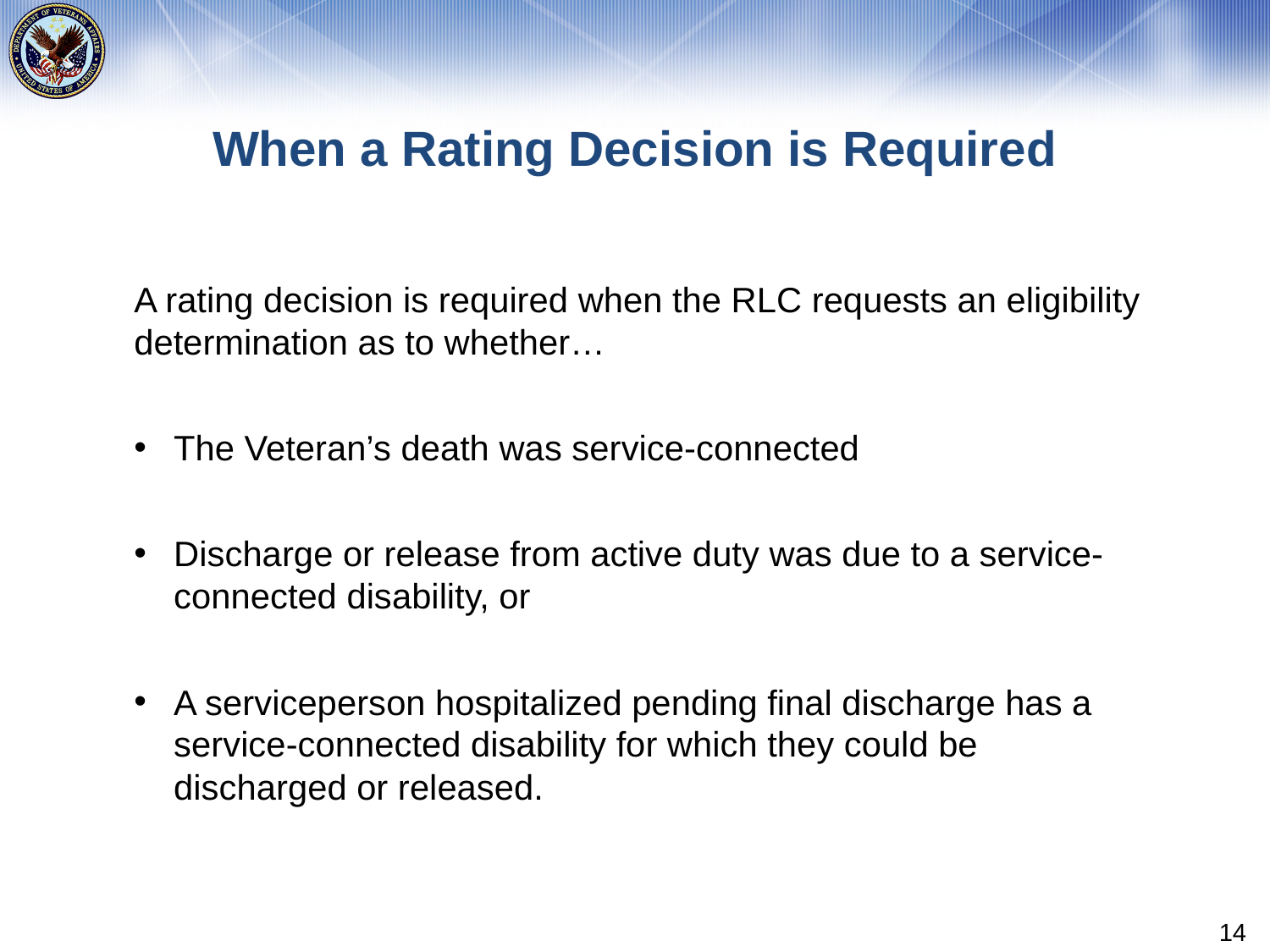

# When a Rating Decision is Required
A rating decision is required when the RLC requests an eligibility determination as to whether…

The Veteran’s death was service-connected

Discharge or release from active duty was due to a service-connected disability, or

A serviceperson hospitalized pending final discharge has a service-connected disability for which they could be discharged or released.
14